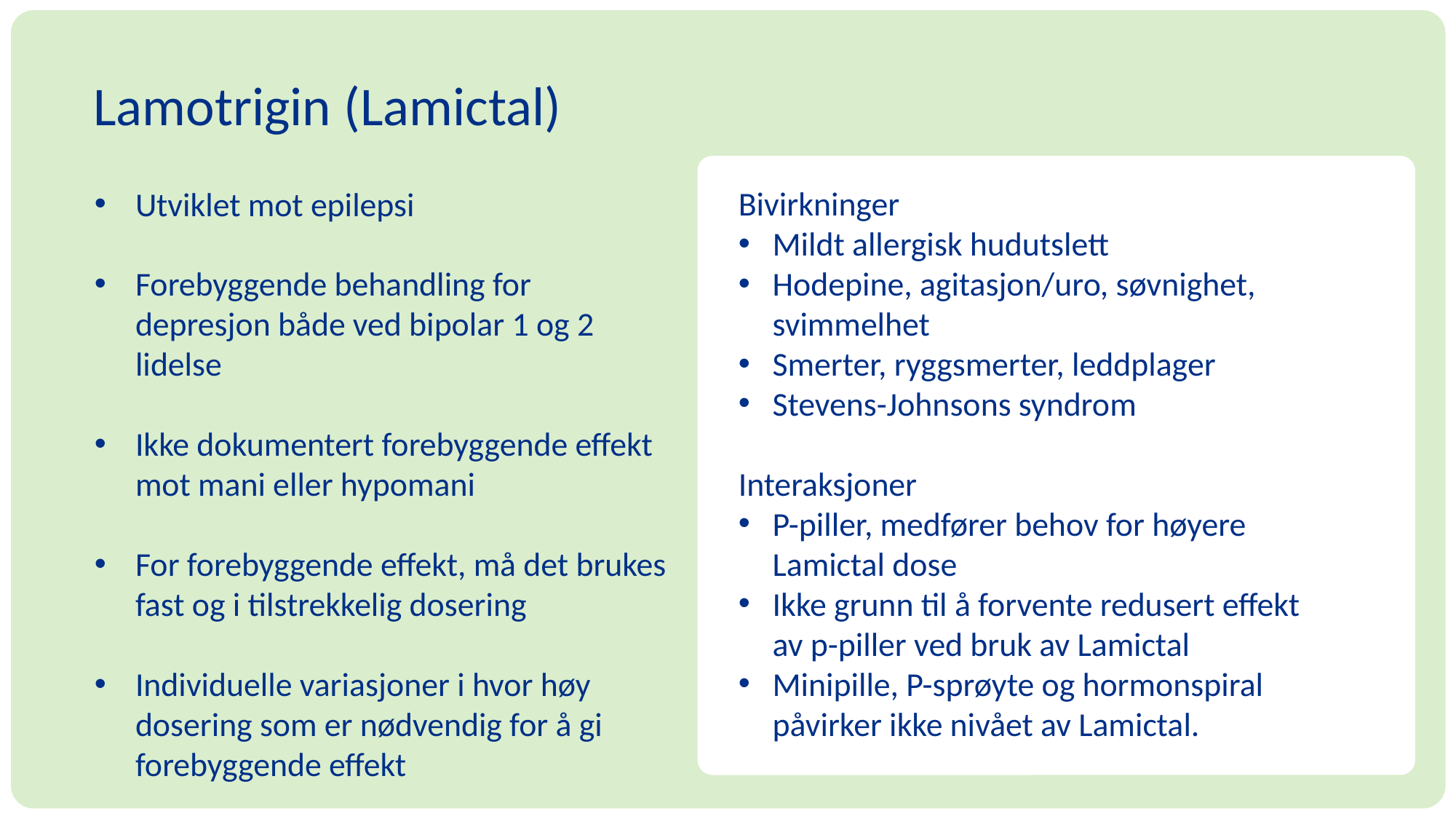

Lamotrigin (Lamictal)

Bivirkninger
Mildt allergisk hudutslett
Hodepine, agitasjon/uro, søvnighet, svimmelhet
Smerter, ryggsmerter, leddplager
Stevens-Johnsons syndrom

Interaksjoner
P-piller, medfører behov for høyere
Lamictal dose
Ikke grunn til å forvente redusert effekt
av p-piller ved bruk av Lamictal
Minipille, P-sprøyte og hormonspiral
påvirker ikke nivået av Lamictal.
Utviklet mot epilepsi

Forebyggende behandling for depresjon både ved bipolar 1 og 2 lidelse

Ikke dokumentert forebyggende effekt mot mani eller hypomani

For forebyggende effekt, må det brukes fast og i tilstrekkelig dosering

Individuelle variasjoner i hvor høy dosering som er nødvendig for å gi forebyggende effekt